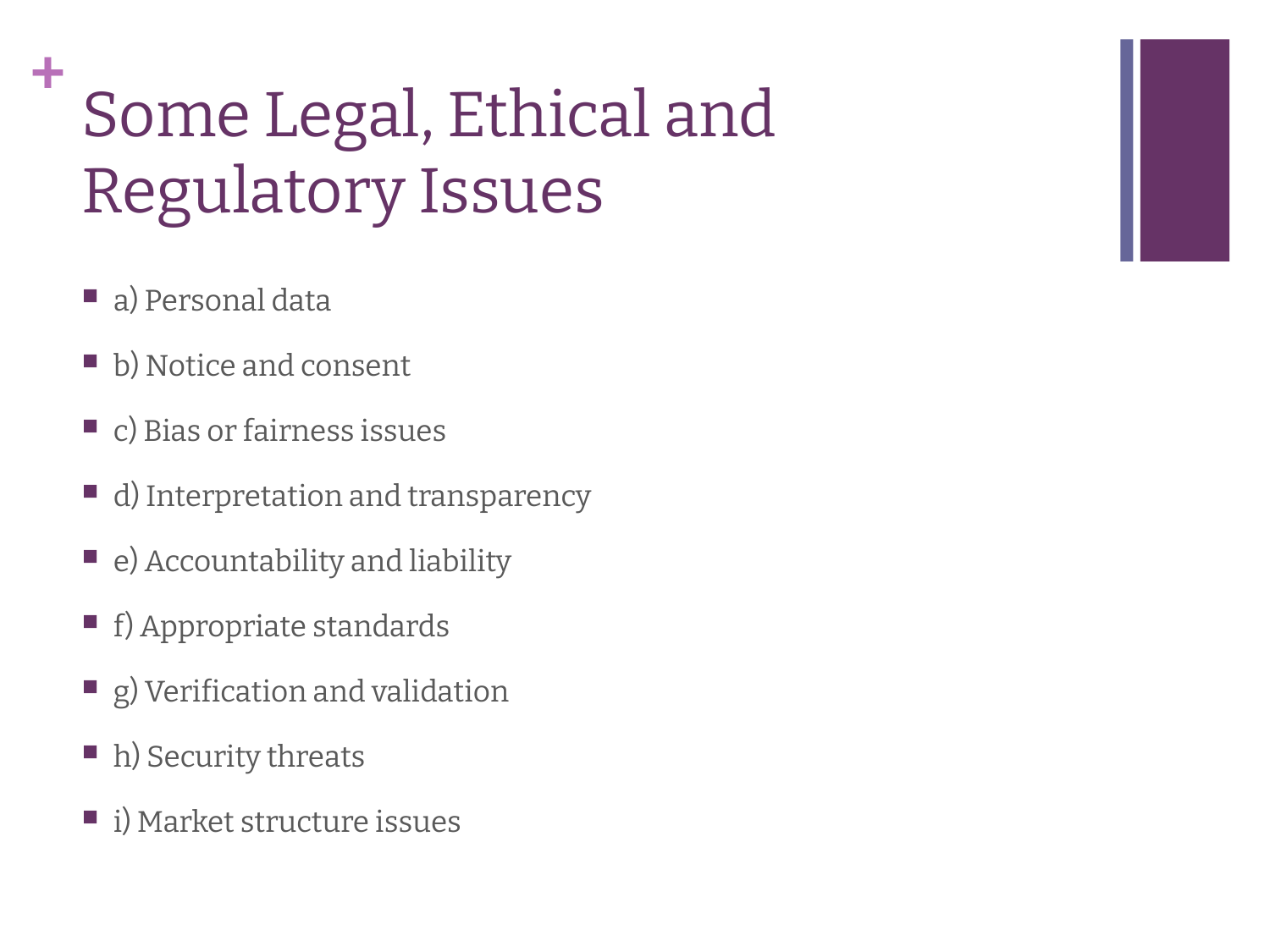

# Some Legal, Ethical and Regulatory Issues
a) Personal data
b) Notice and consent
c) Bias or fairness issues
d) Interpretation and transparency
e) Accountability and liability
f) Appropriate standards
g) Verification and validation
h) Security threats
i) Market structure issues